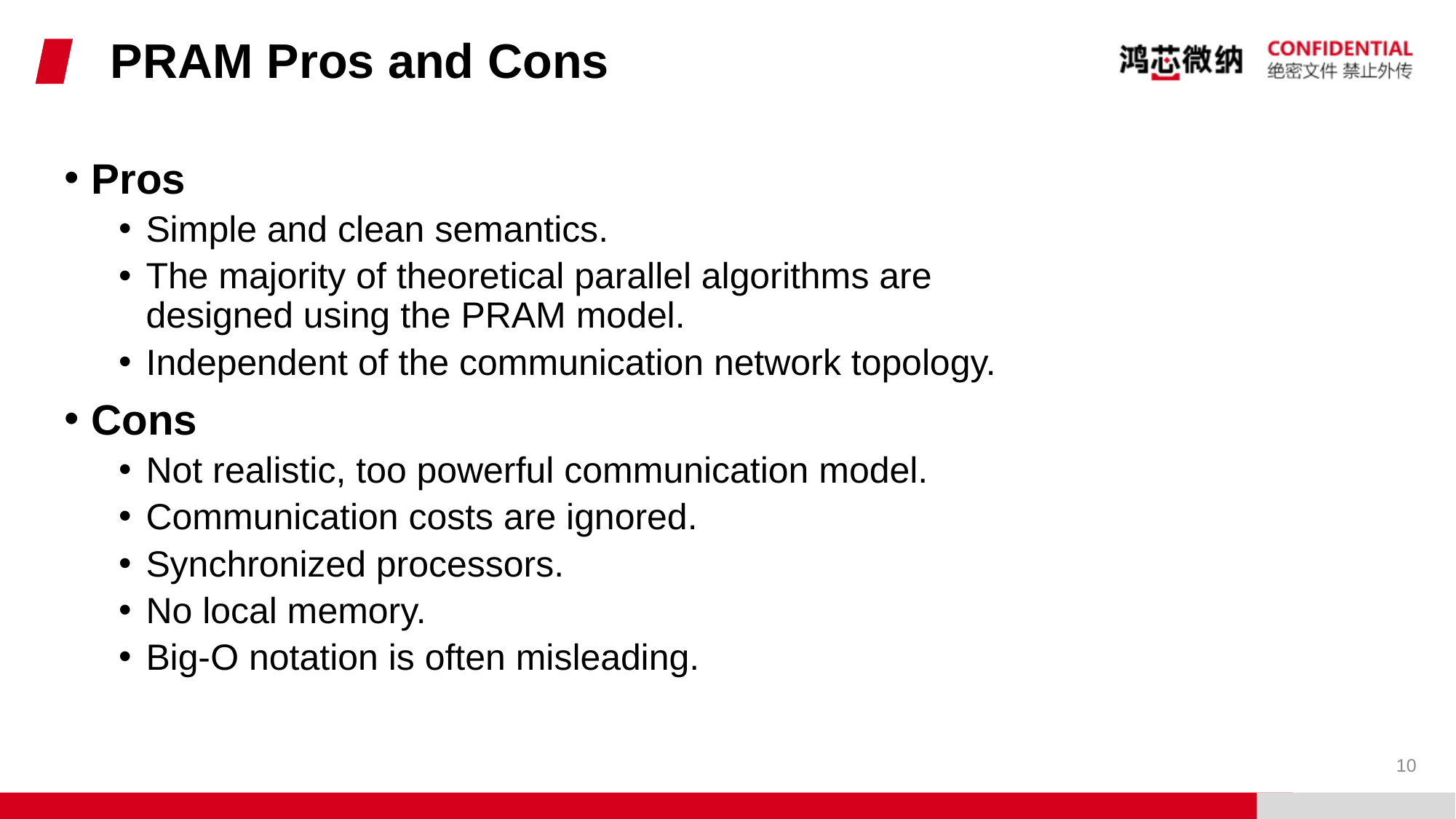

# PRAM Pros and Cons
Pros
Simple and clean semantics.
The majority of theoretical parallel algorithms are designed using the PRAM model.
Independent of the communication network topology.
Cons
Not realistic, too powerful communication model.
Communication costs are ignored.
Synchronized processors.
No local memory.
Big-O notation is often misleading.
10